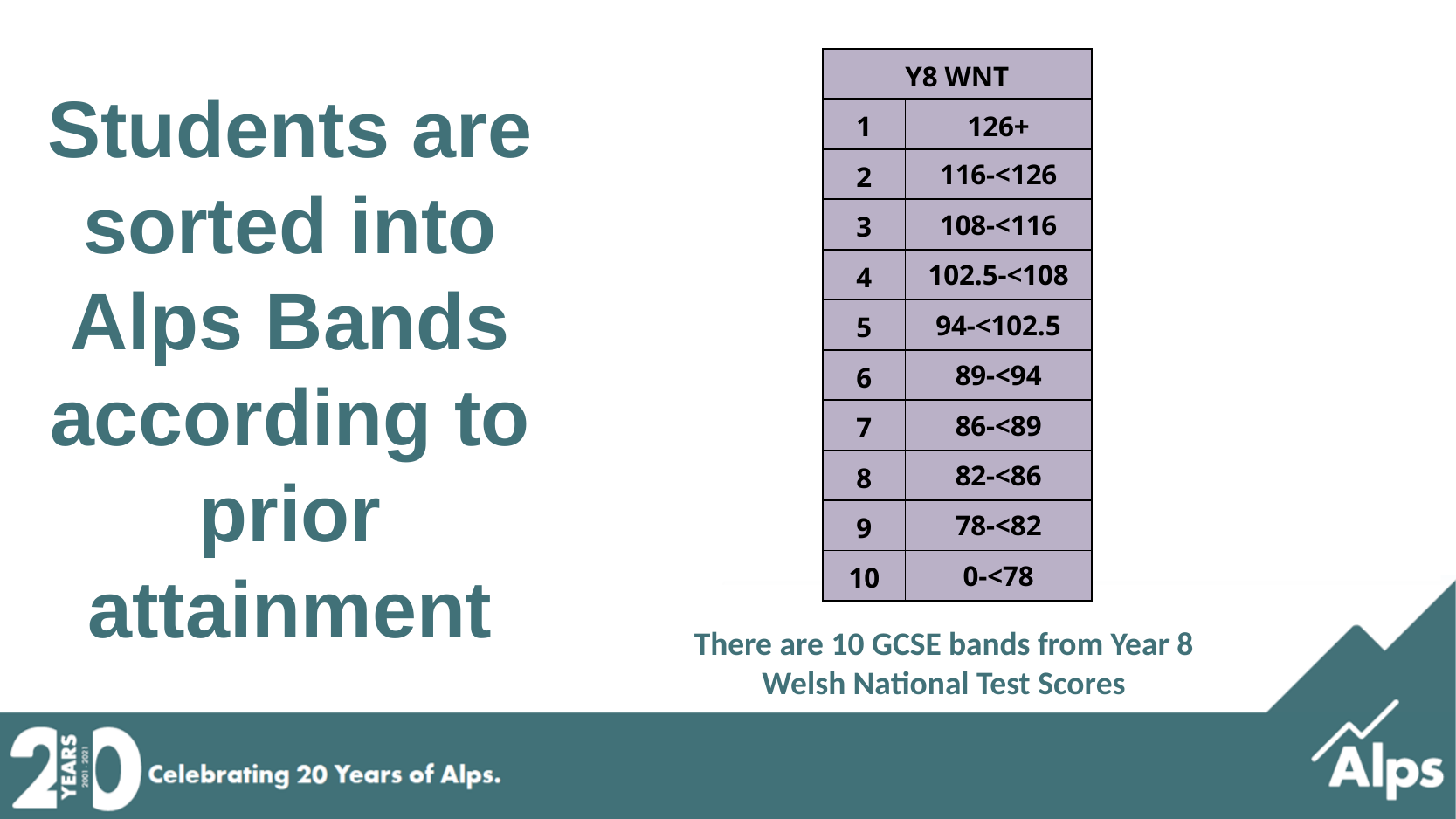

| Y8 WNT |  |
| --- | --- |
| 1 | 126+ |
| 2 | 116-<126 |
| 3 | 108-<116 |
| 4 | 102.5-<108 |
| 5 | 94-<102.5 |
| 6 | 89-<94 |
| 7 | 86-<89 |
| 8 | 82-<86 |
| 9 | 78-<82 |
| 10 | 0-<78 |
Students are sorted into Alps Bands according to prior attainment

There are 10 GCSE bands from Year 8 Welsh National Test Scores